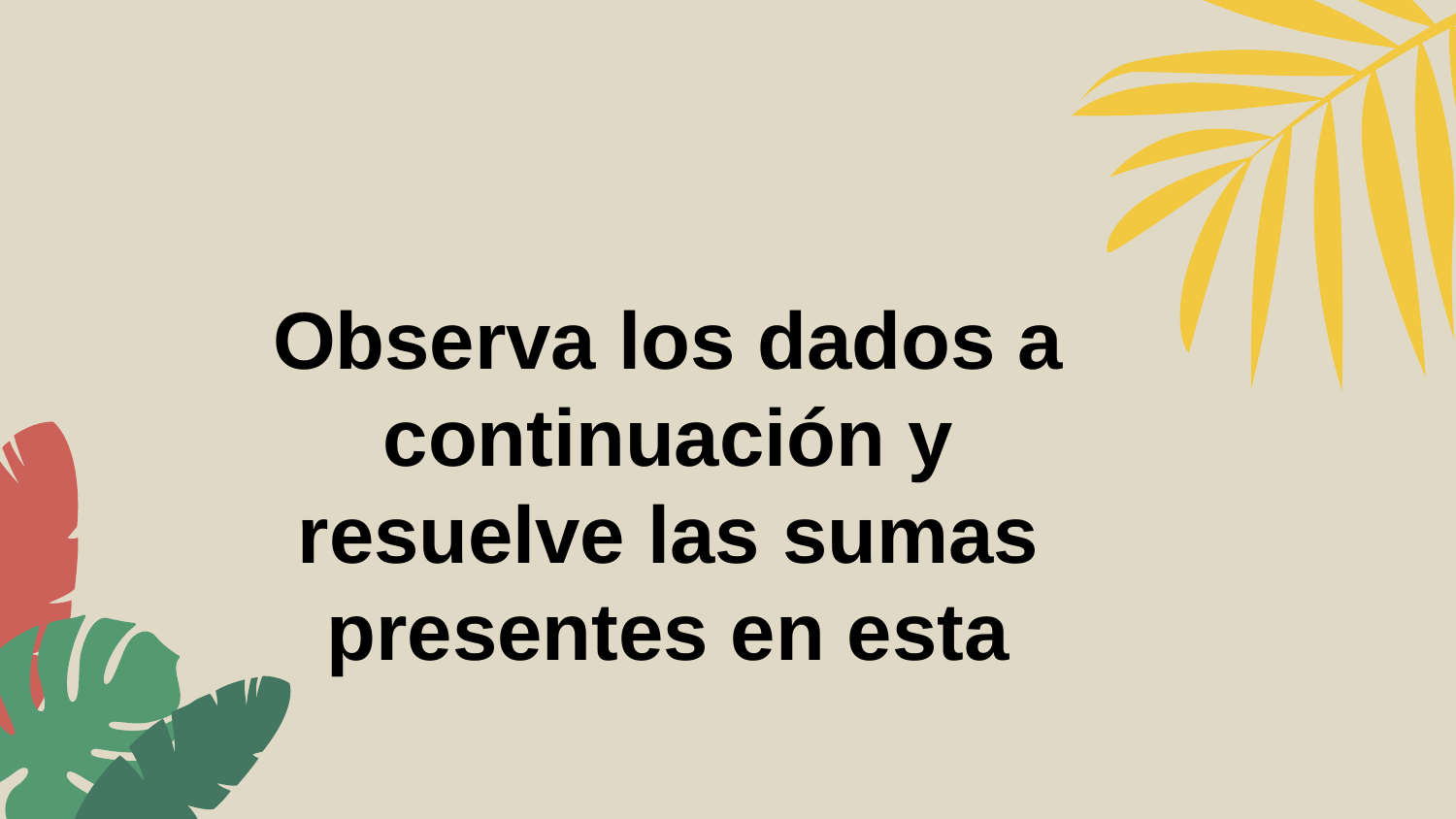

Observa los dados a continuación y resuelve las sumas presentes en esta